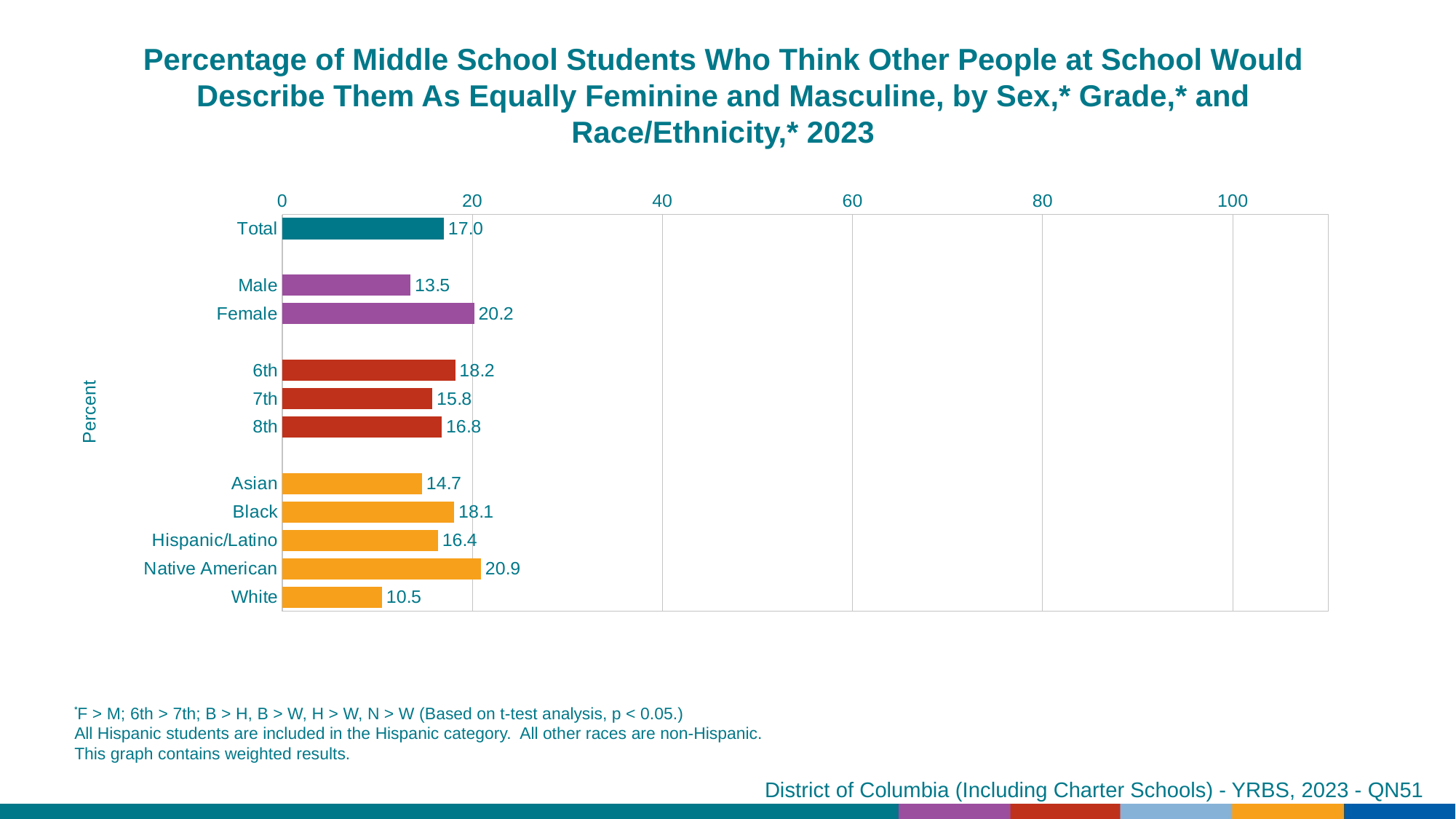

Percentage of Middle School Students Who Think Other People at School Would Describe Them As Equally Feminine and Masculine, by Sex,* Grade,* and Race/Ethnicity,* 2023

### Chart

| Category | Series 1 |
|---|---|
| Total | 17.0 |
|  | None |
| Male | 13.5 |
| Female | 20.2 |
|  | None |
| 6th | 18.2 |
| 7th | 15.8 |
| 8th | 16.8 |
|  | None |
| Asian | 14.7 |
| Black | 18.1 |
| Hispanic/Latino | 16.4 |
| Native American | 20.9 |
| White | 10.5 |
*F > M; 6th > 7th; B > H, B > W, H > W, N > W (Based on t-test analysis, p < 0.05.)
All Hispanic students are included in the Hispanic category.  All other races are non-Hispanic.
This graph contains weighted results.
District of Columbia (Including Charter Schools) - YRBS, 2023 - QN51